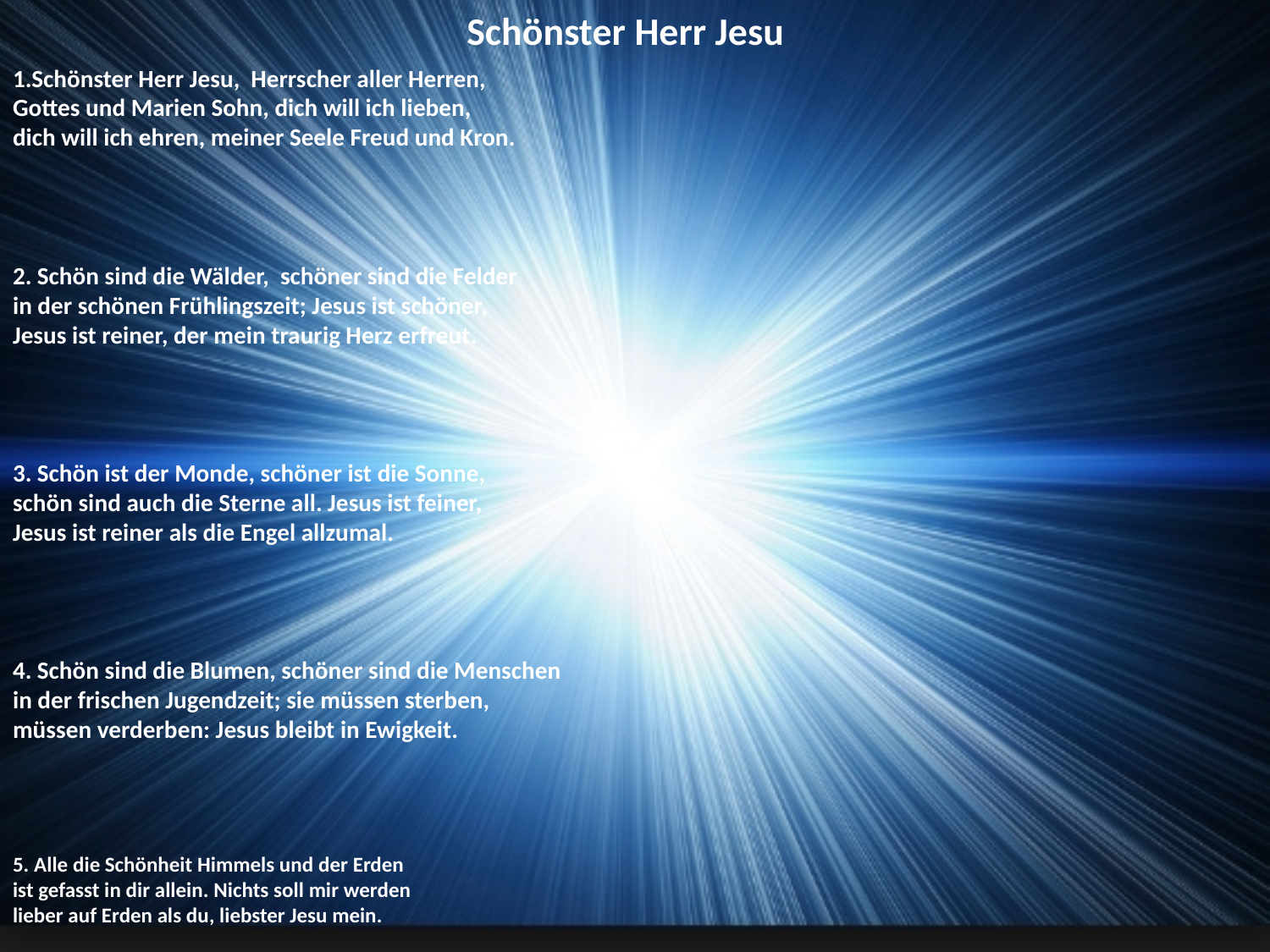

# Schönster Herr Jesu
1.Schönster Herr Jesu,  Herrscher aller Herren,
Gottes und Marien Sohn, dich will ich lieben,
dich will ich ehren, meiner Seele Freud und Kron.

2. Schön sind die Wälder,  schöner sind die Felder
in der schönen Frühlingszeit; Jesus ist schöner,
Jesus ist reiner, der mein traurig Herz erfreut.

3. Schön ist der Monde, schöner ist die Sonne,
schön sind auch die Sterne all. Jesus ist feiner,
Jesus ist reiner als die Engel allzumal.

4. Schön sind die Blumen, schöner sind die Menschen
in der frischen Jugendzeit; sie müssen sterben,
müssen verderben: Jesus bleibt in Ewigkeit.

5. Alle die Schönheit Himmels und der Erden
ist gefasst in dir allein. Nichts soll mir werden
lieber auf Erden als du, liebster Jesu mein.